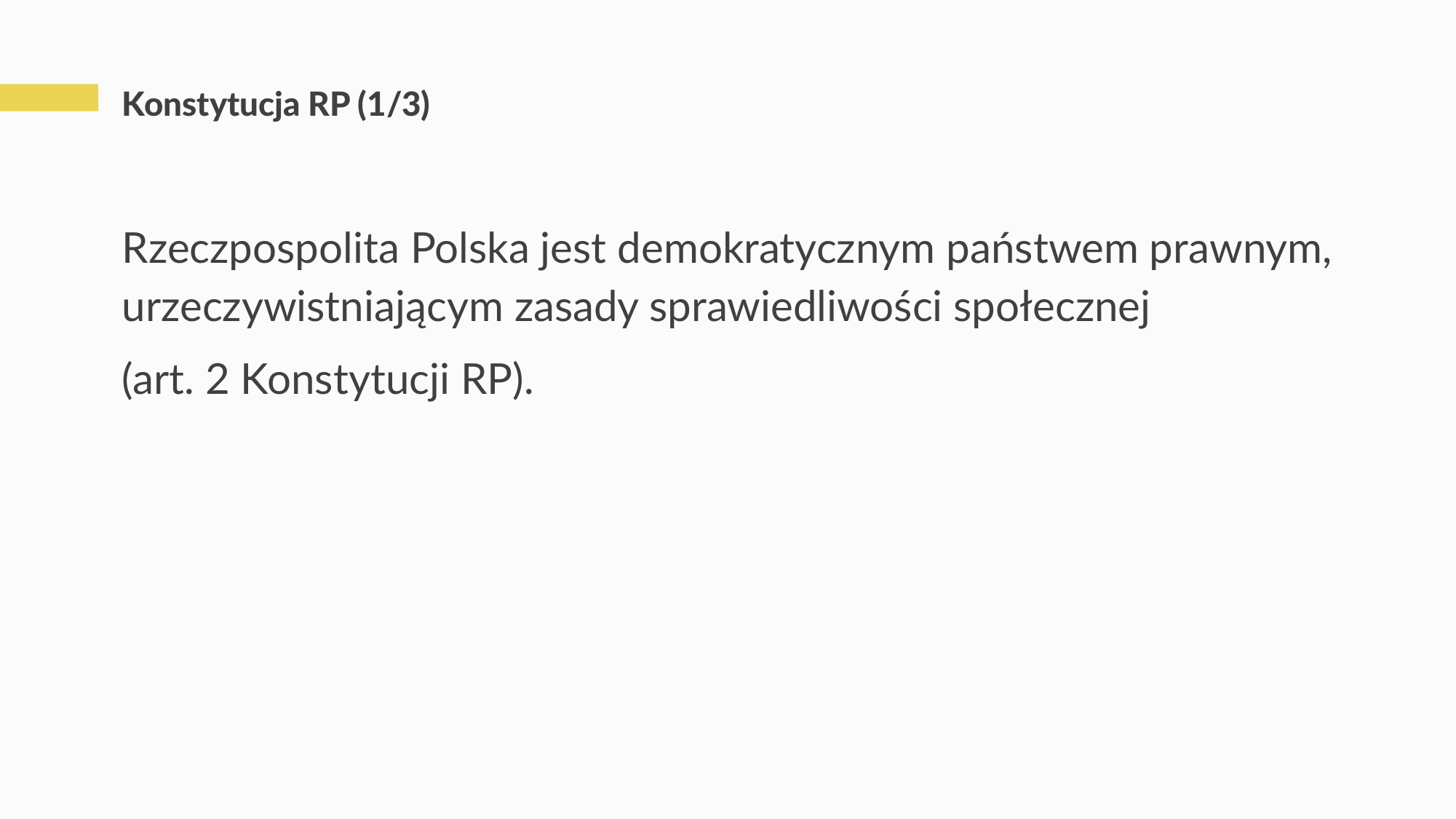

# Konstytucja RP (1/3)
Rzeczpospolita Polska jest demokratycznym państwem prawnym, urzeczywistniającym zasady sprawiedliwości społecznej
(art. 2 Konstytucji RP).